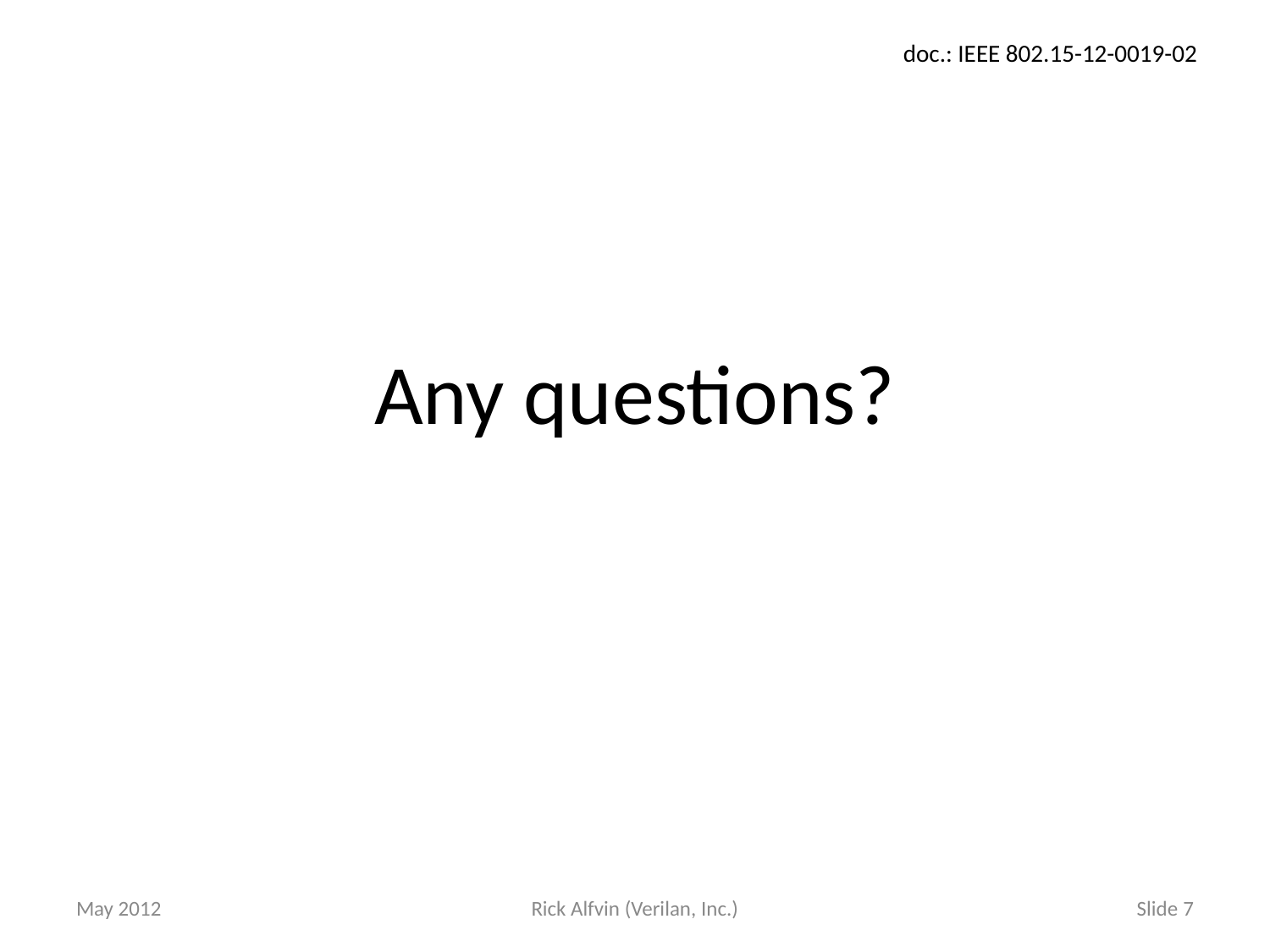

# Any questions?
May 2012
Rick Alfvin (Verilan, Inc.)
Slide 7